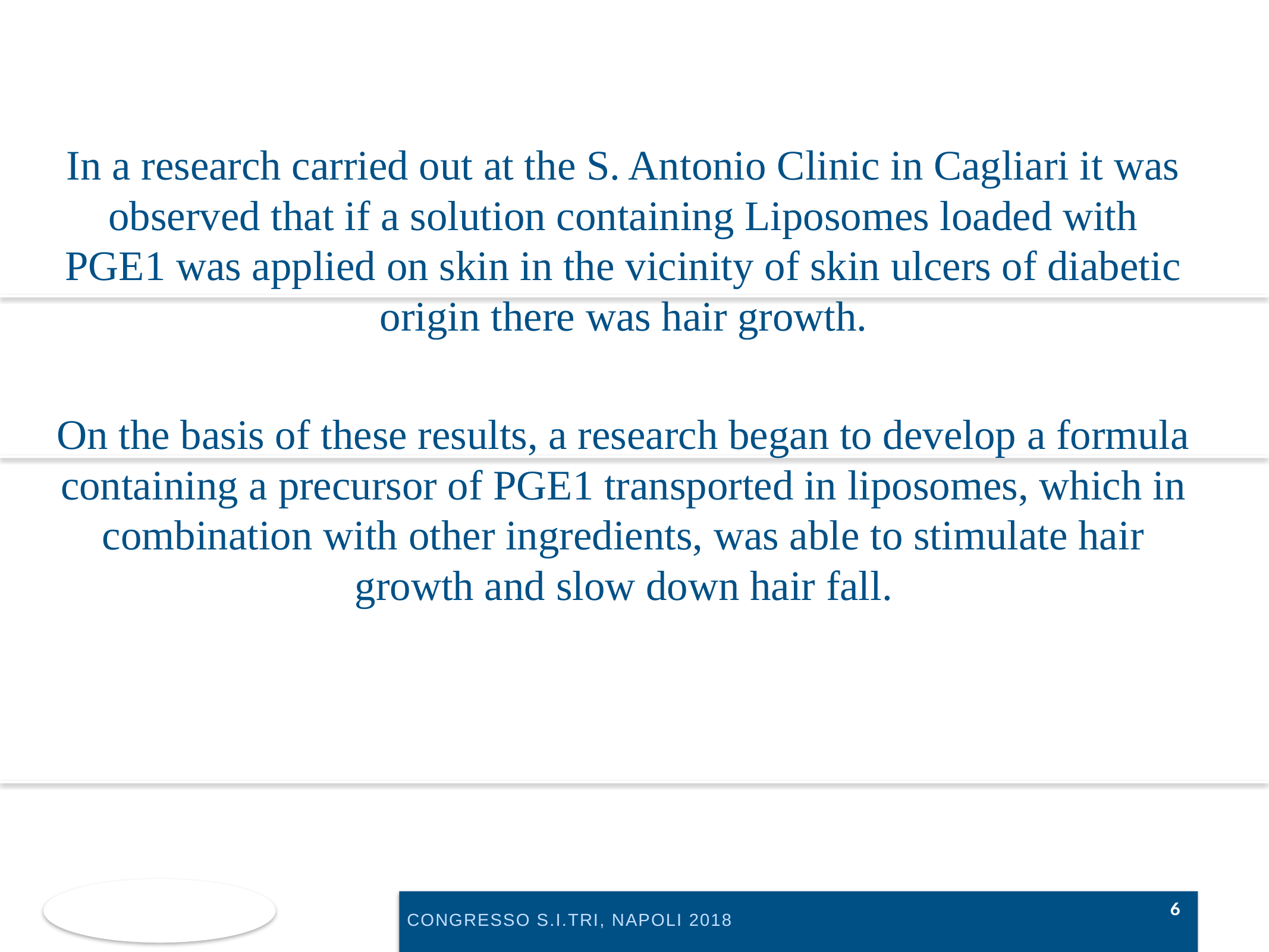

In a research carried out at the S. Antonio Clinic in Cagliari it was observed that if a solution containing Liposomes loaded with PGE1 was applied on skin in the vicinity of skin ulcers of diabetic origin there was hair growth.

On the basis of these results, a research began to develop a formula containing a precursor of PGE1 transported in liposomes, which in combination with other ingredients, was able to stimulate hair growth and slow down hair fall.

CONGRESSO S.I.TRI, NAPOLI 2018